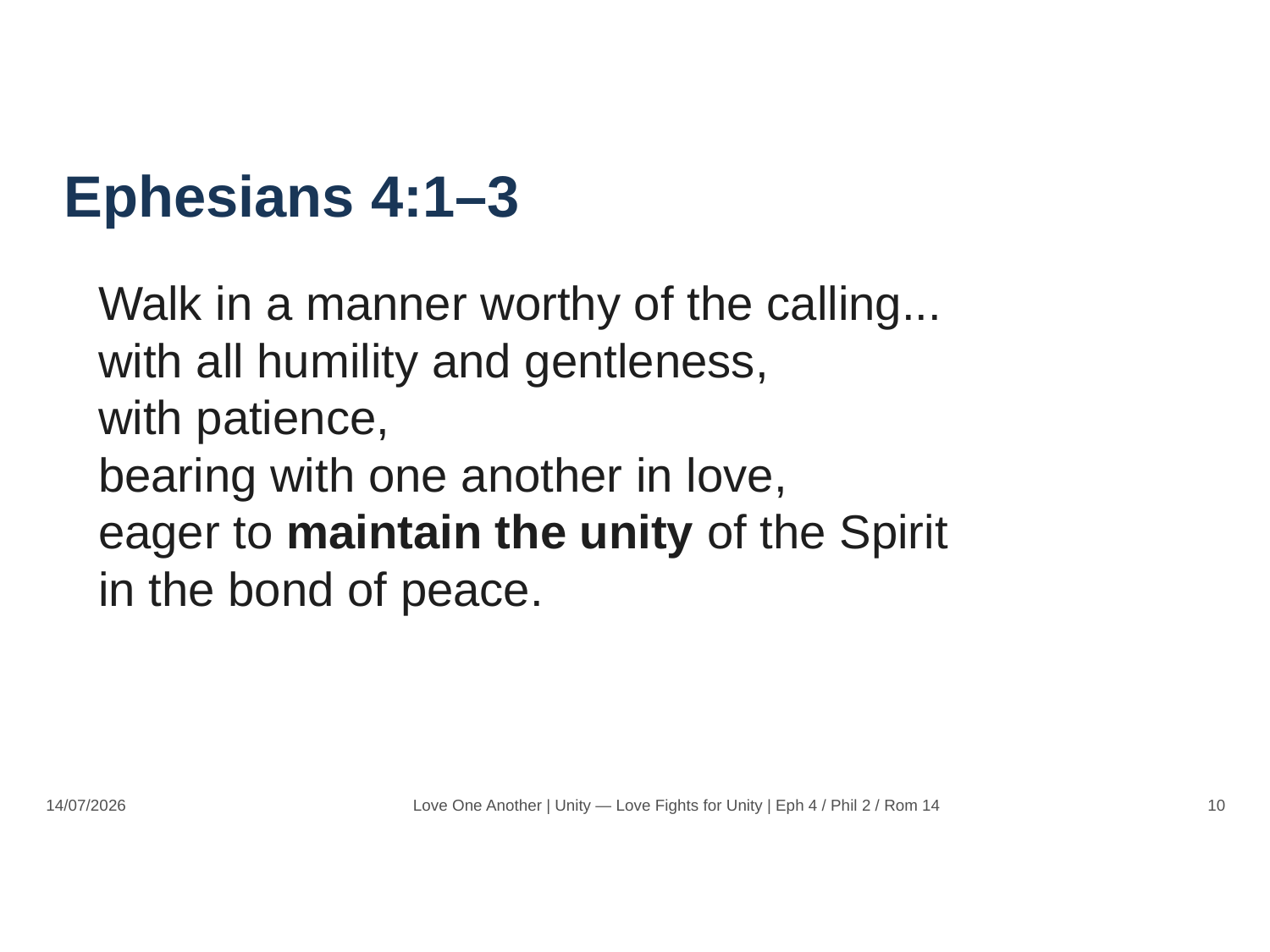

Ephesians 4:1–3
Walk in a manner worthy of the calling...
with all humility and gentleness,
with patience,
bearing with one another in love,
eager to maintain the unity of the Spirit
in the bond of peace.
14/07/2026
Love One Another | Unity — Love Fights for Unity | Eph 4 / Phil 2 / Rom 14
10